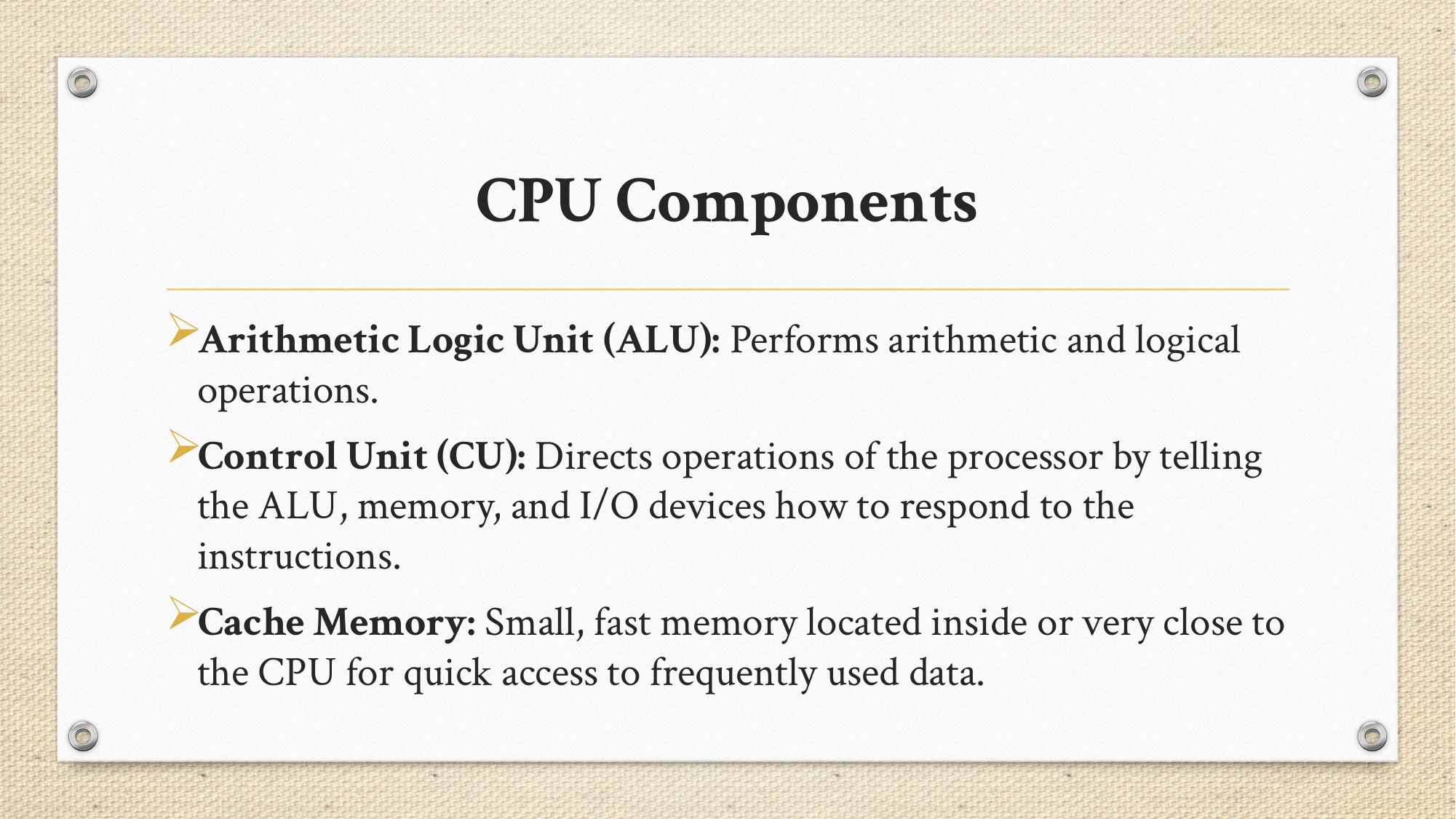

# CPU Components
Arithmetic Logic Unit (ALU): Performs arithmetic and logical operations.
Control Unit (CU): Directs operations of the processor by telling the ALU, memory, and I/O devices how to respond to the instructions.
Cache Memory: Small, fast memory located inside or very close to the CPU for quick access to frequently used data.